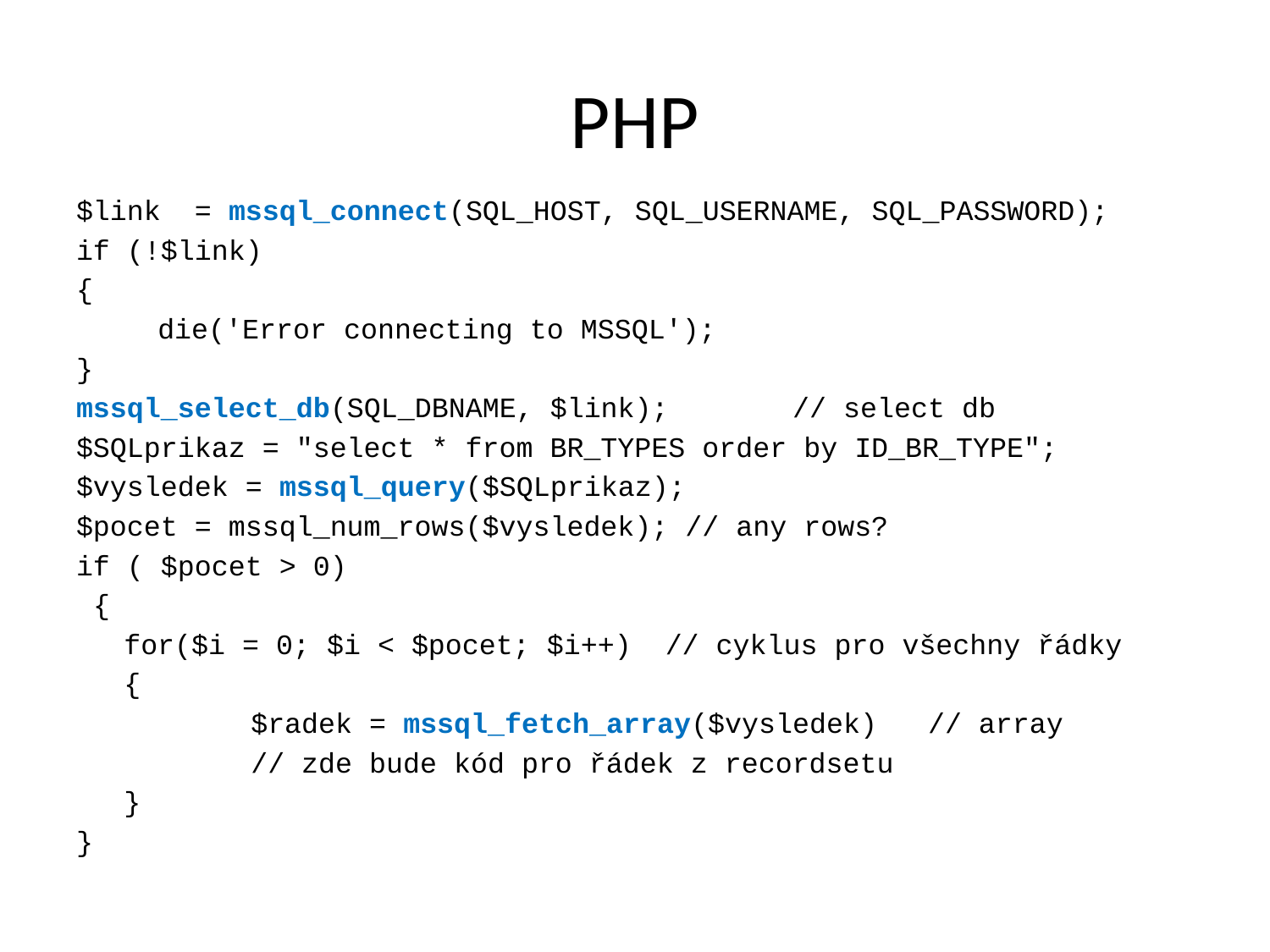

# PHP
$link  = mssql_connect(SQL_HOST, SQL_USERNAME, SQL_PASSWORD);
if (!$link)
{
	  die('Error connecting to MSSQL');
}
mssql_select_db(SQL_DBNAME, $link);	  // select db
$SQLprikaz = "select * from BR_TYPES order by ID_BR_TYPE";
$vysledek = mssql_query($SQLprikaz);
$pocet = mssql_num_rows($vysledek); // any rows?
if ( $pocet > 0)
 {
	for($i = 0; $i < $pocet; $i++)  // cyklus pro všechny řádky
	{
		$radek = mssql_fetch_array($vysledek)   // array
       	// zde bude kód pro řádek z recordsetu
	}
}